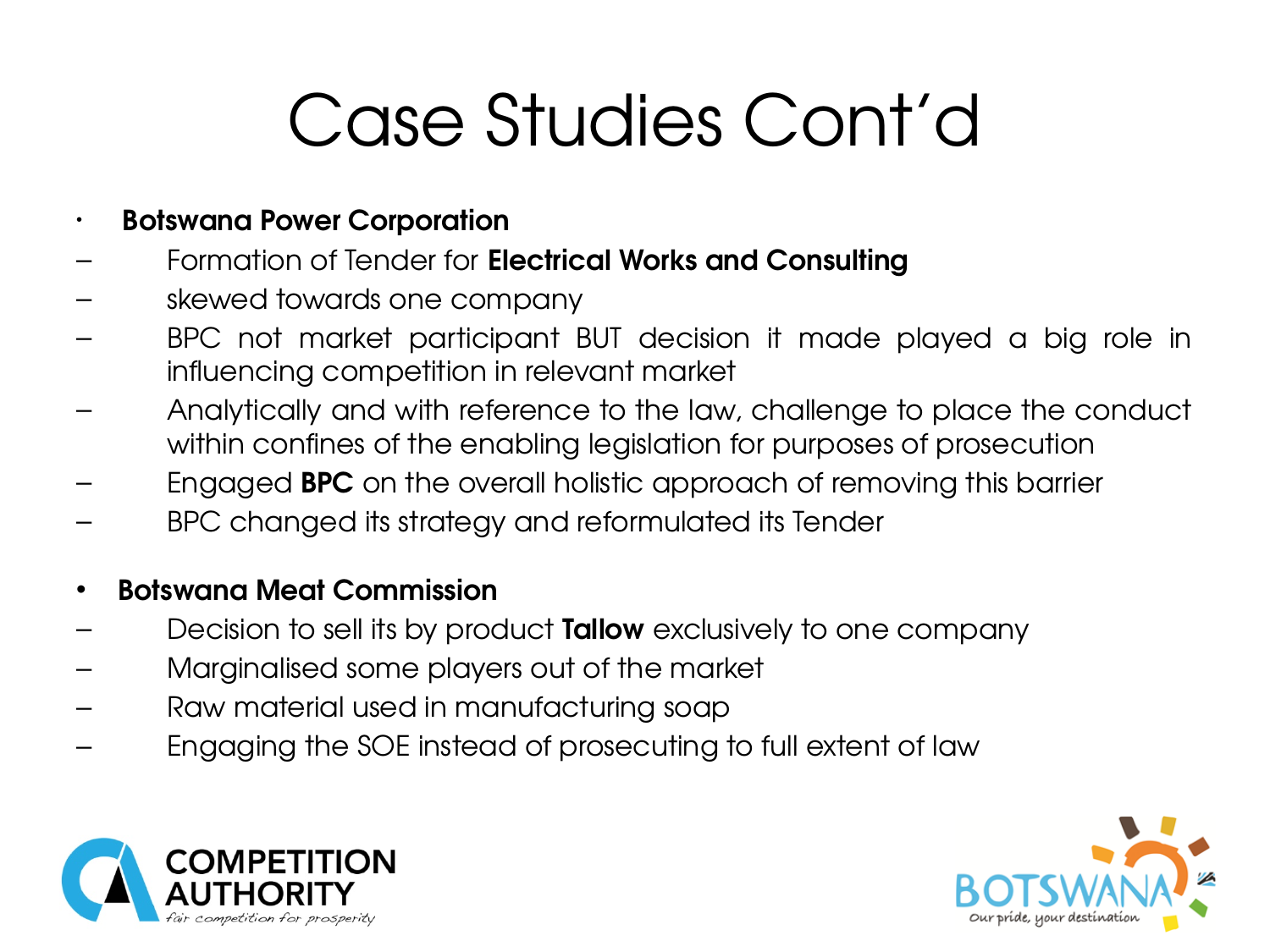

# Case Studies Cont’d
 Botswana Power Corporation
Formation of Tender for Electrical Works and Consulting
skewed towards one company
BPC not market participant BUT decision it made played a big role in influencing competition in relevant market
Analytically and with reference to the law, challenge to place the conduct within confines of the enabling legislation for purposes of prosecution
Engaged BPC on the overall holistic approach of removing this barrier
BPC changed its strategy and reformulated its Tender

Botswana Meat Commission
Decision to sell its by product Tallow exclusively to one company
Marginalised some players out of the market
Raw material used in manufacturing soap
Engaging the SOE instead of prosecuting to full extent of law

15